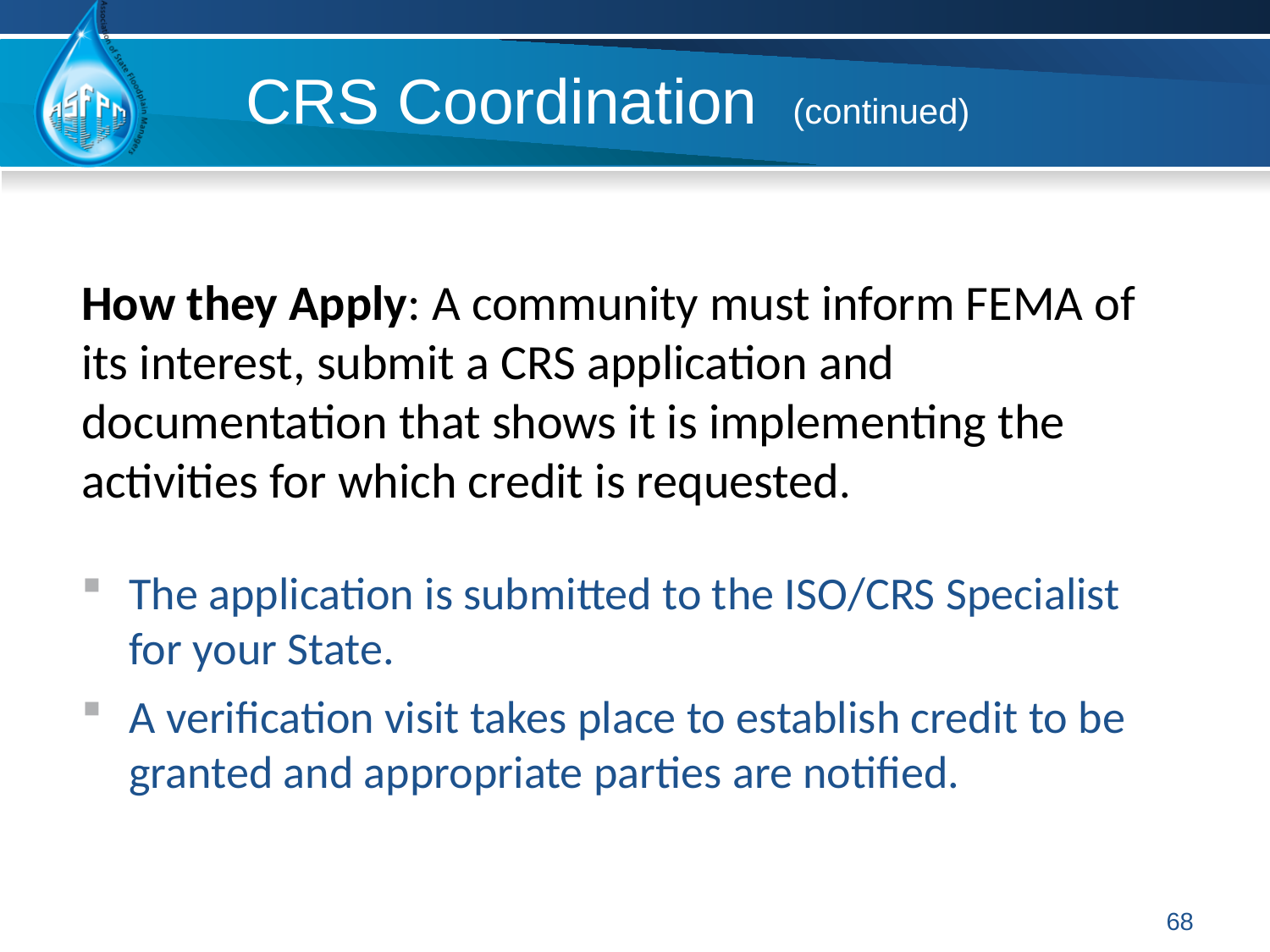

# CRS Coordination  (continued)

How they Apply: A community must inform FEMA of its interest, submit a CRS application and documentation that shows it is implementing the activities for which credit is requested.

The application is submitted to the ISO/CRS Specialist for your State.
A verification visit takes place to establish credit to be granted and appropriate parties are notified.

68